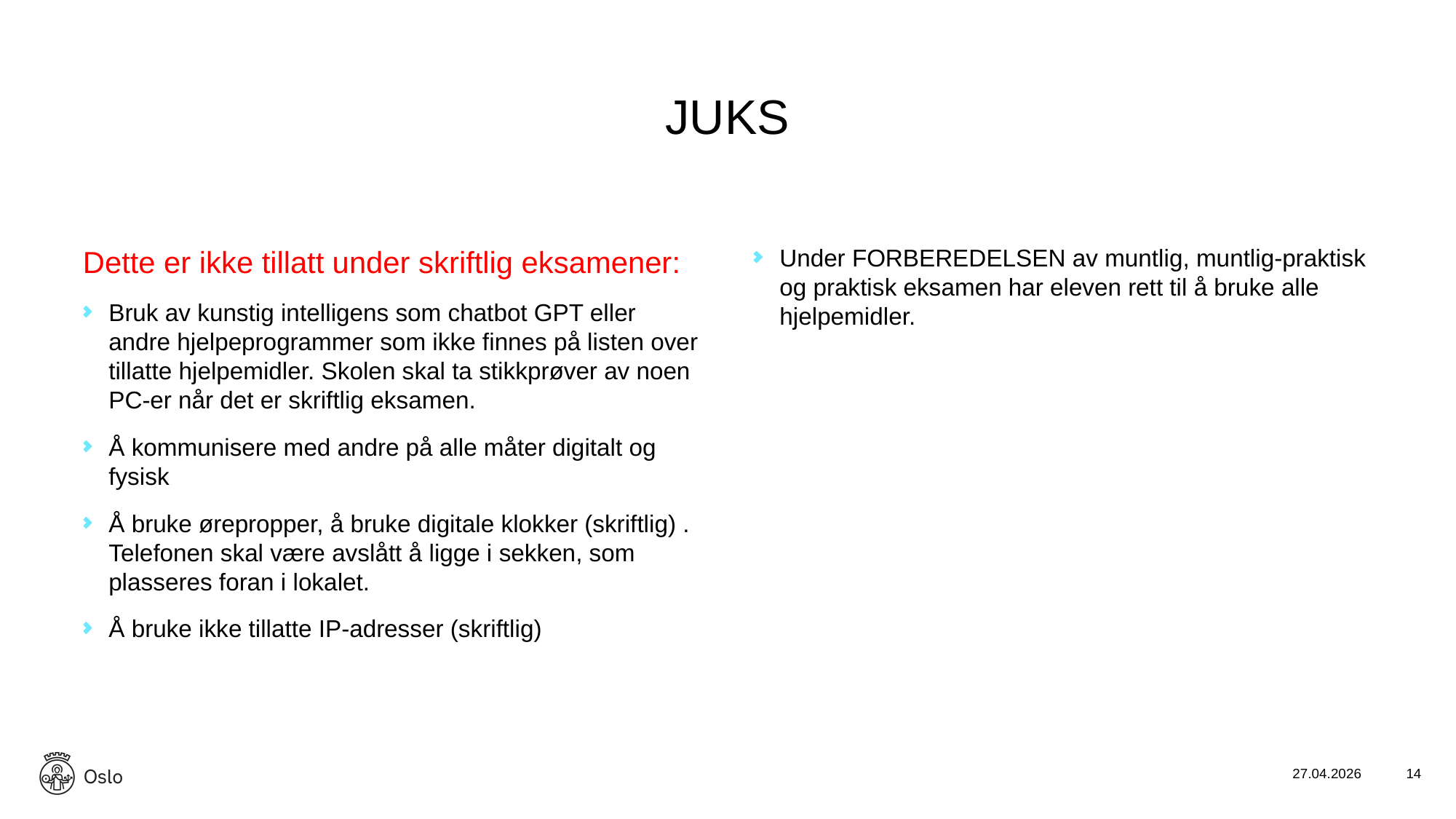

# JUKS
Dette er ikke tillatt under skriftlig eksamener:
Bruk av kunstig intelligens som chatbot GPT eller andre hjelpeprogrammer som ikke finnes på listen over tillatte hjelpemidler. Skolen skal ta stikkprøver av noen PC-er når det er skriftlig eksamen.
Å kommunisere med andre på alle måter digitalt og fysisk
Å bruke ørepropper, å bruke digitale klokker (skriftlig) . Telefonen skal være avslått å ligge i sekken, som plasseres foran i lokalet.
Å bruke ikke tillatte IP-adresser (skriftlig)

Under FORBEREDELSEN av muntlig, muntlig-praktisk og praktisk eksamen har eleven rett til å bruke alle hjelpemidler.
27.04.2026
14